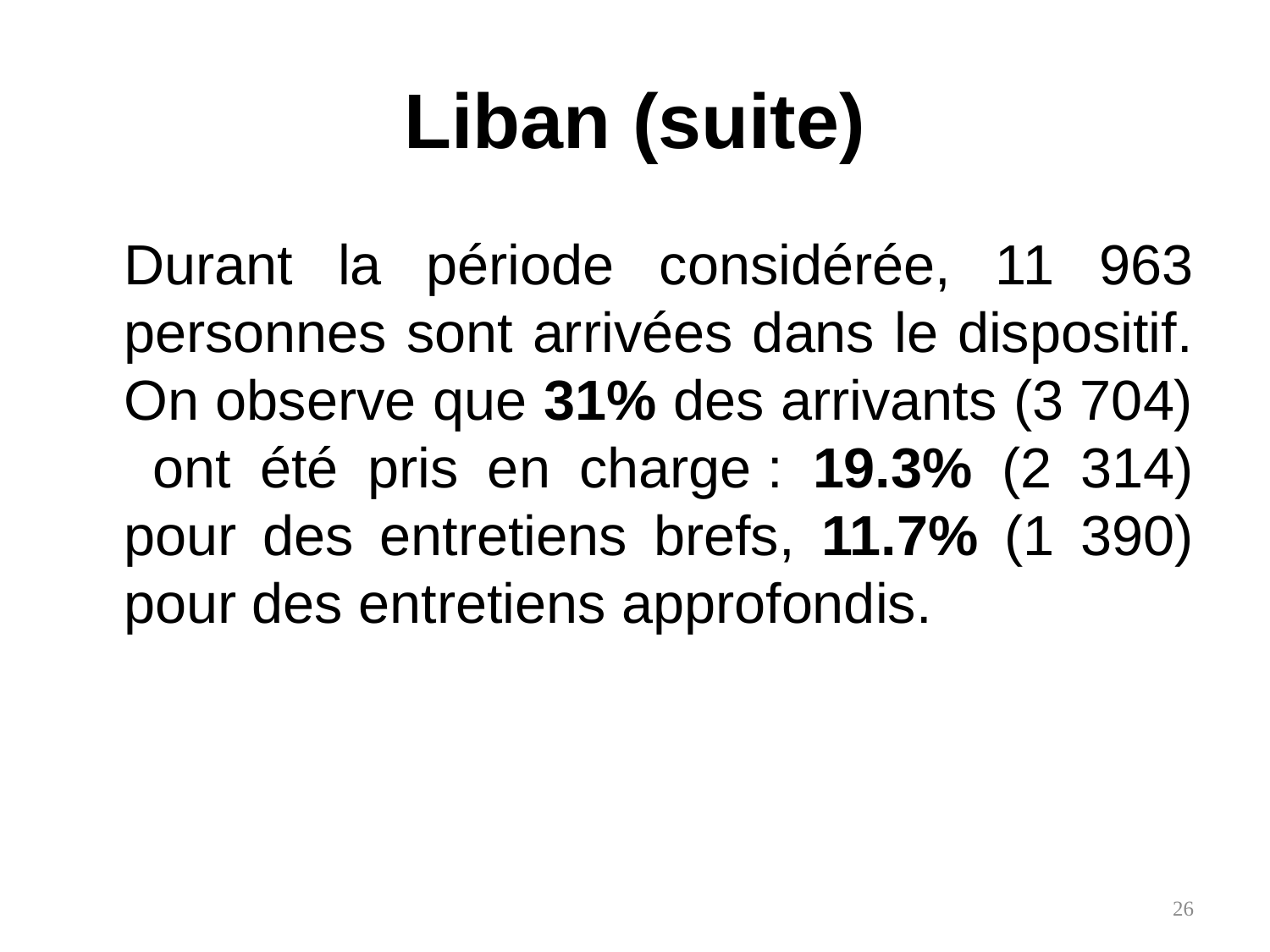

# Liban (suite)
	Durant la période considérée, 11 963 personnes sont arrivées dans le dispositif. On observe que 31% des arrivants (3 704)  ont été pris en charge : 19.3% (2 314) pour des entretiens brefs, 11.7% (1 390) pour des entretiens approfondis.

26